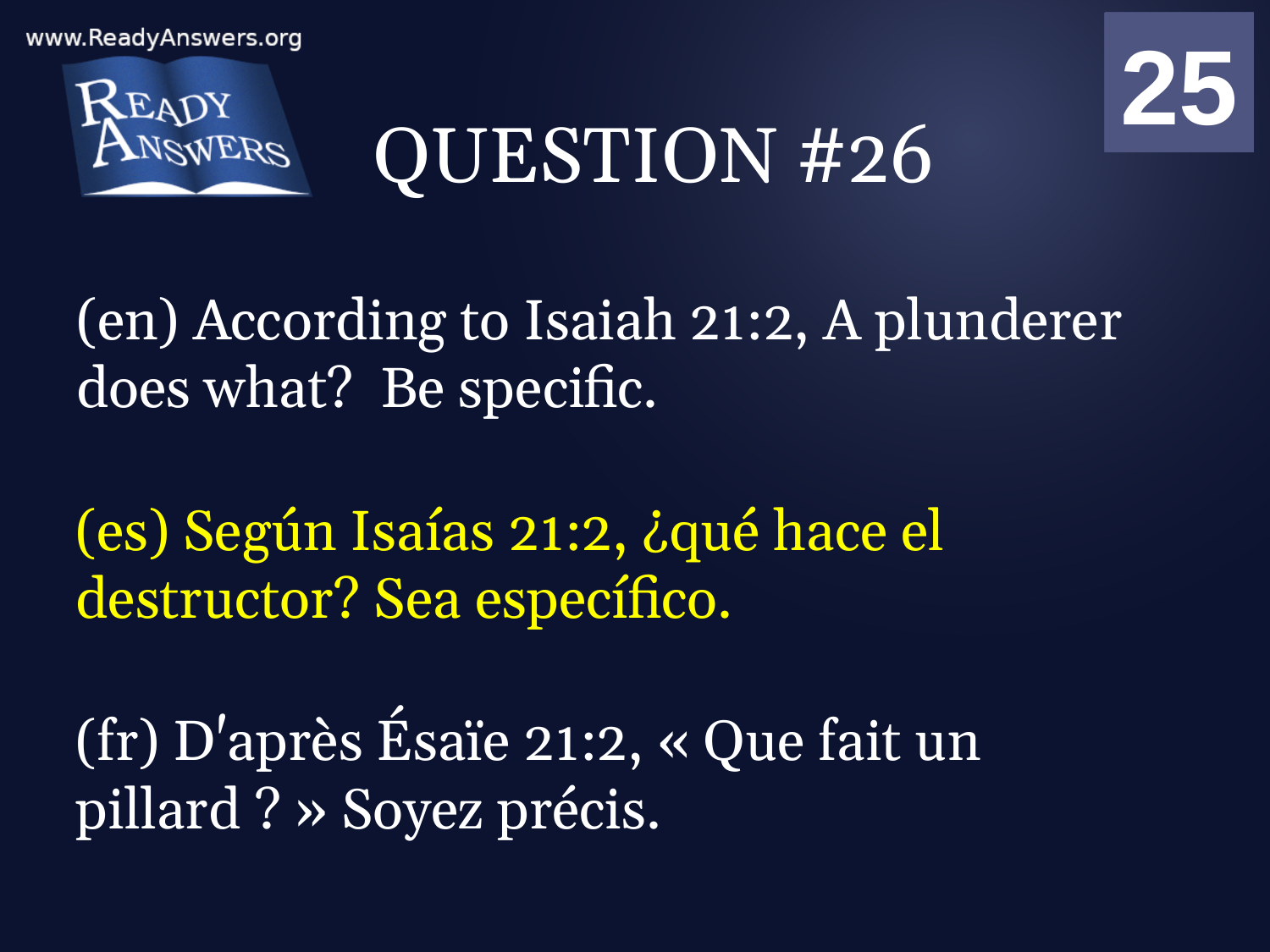

01
02
03
04
05
06
07
08
09
10
11
12
13
14
15
16
17
18
19
20
21
22
23
24
25
00
# QUESTION #26
(en) According to Isaiah 21:2, A plunderer does what?  Be specific.
(es) Según Isaías 21:2, ¿qué hace el destructor? Sea específico.
(fr) D'après Ésaïe 21:2, « Que fait un pillard ? » Soyez précis.